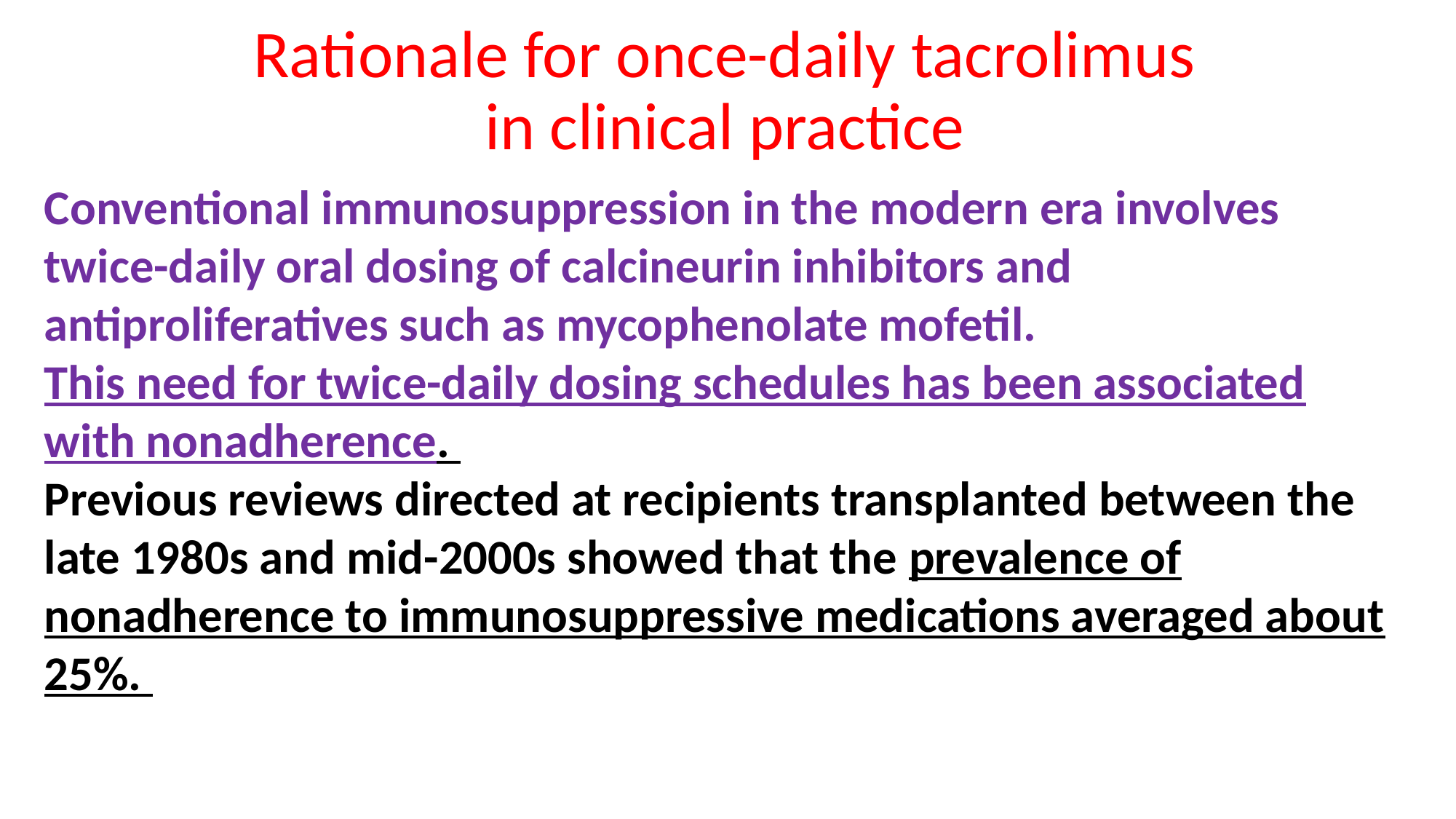

# Rationale for once-daily tacrolimus in clinical practice
Conventional immunosuppression in the modern era involves twice-daily oral dosing of calcineurin inhibitors and antiproliferatives such as mycophenolate mofetil.
This need for twice-daily dosing schedules has been associated with nonadherence.
Previous reviews directed at recipients transplanted between the late 1980s and mid-2000s showed that the prevalence of nonadherence to immunosuppressive medications averaged about 25%.